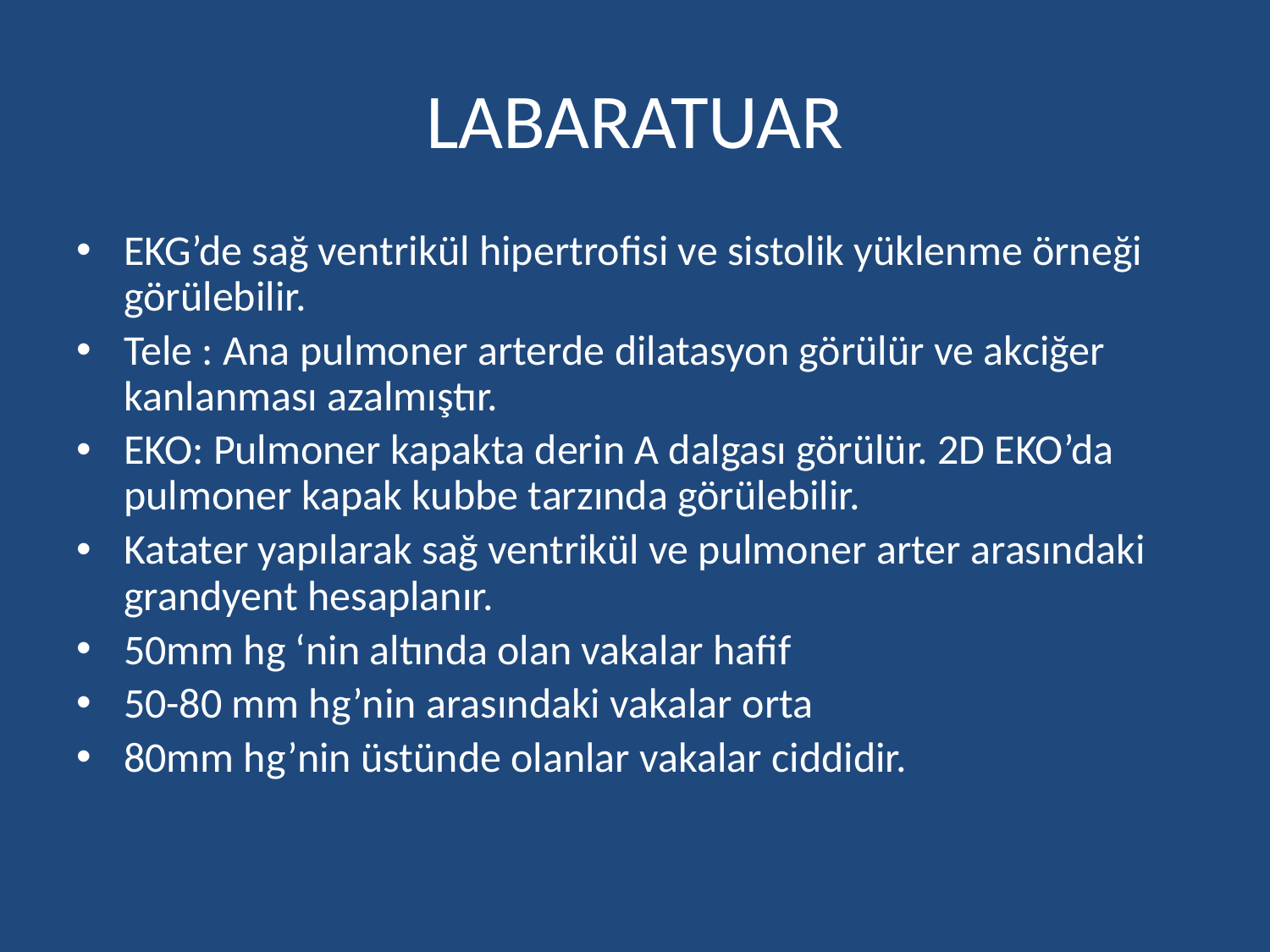

# LABARATUAR
EKG’de sağ ventrikül hipertrofisi ve sistolik yüklenme örneği görülebilir.
Tele : Ana pulmoner arterde dilatasyon görülür ve akciğer kanlanması azalmıştır.
EKO: Pulmoner kapakta derin A dalgası görülür. 2D EKO’da pulmoner kapak kubbe tarzında görülebilir.
Katater yapılarak sağ ventrikül ve pulmoner arter arasındaki grandyent hesaplanır.
50mm hg ‘nin altında olan vakalar hafif
50-80 mm hg’nin arasındaki vakalar orta
80mm hg’nin üstünde olanlar vakalar ciddidir.